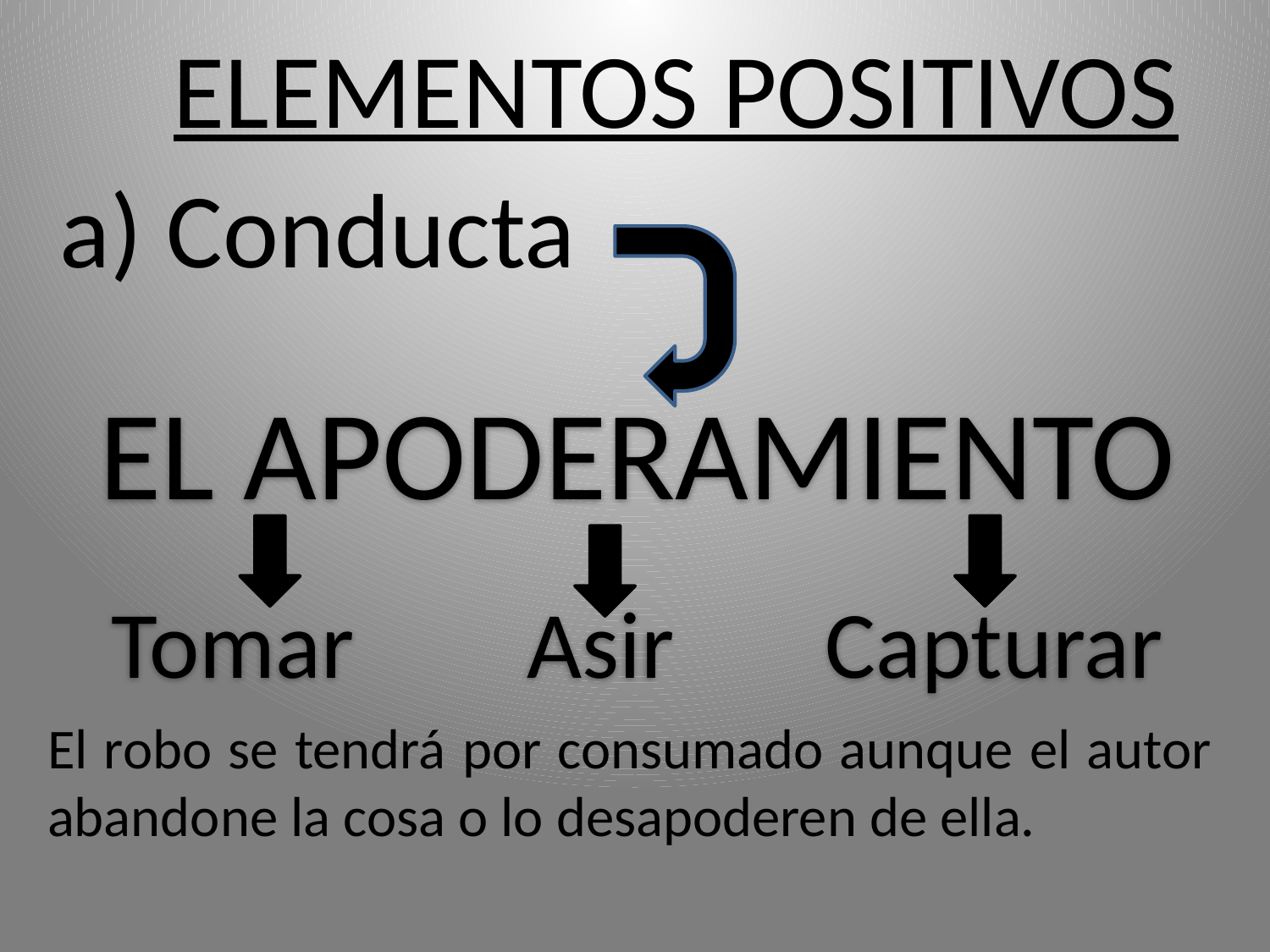

# ELEMENTOS POSITIVOS
a) Conducta

EL APODERAMIENTO

Tomar        Asir       Capturar

El robo se tendrá por consumado aunque el autor abandone la cosa o lo desapoderen de ella.